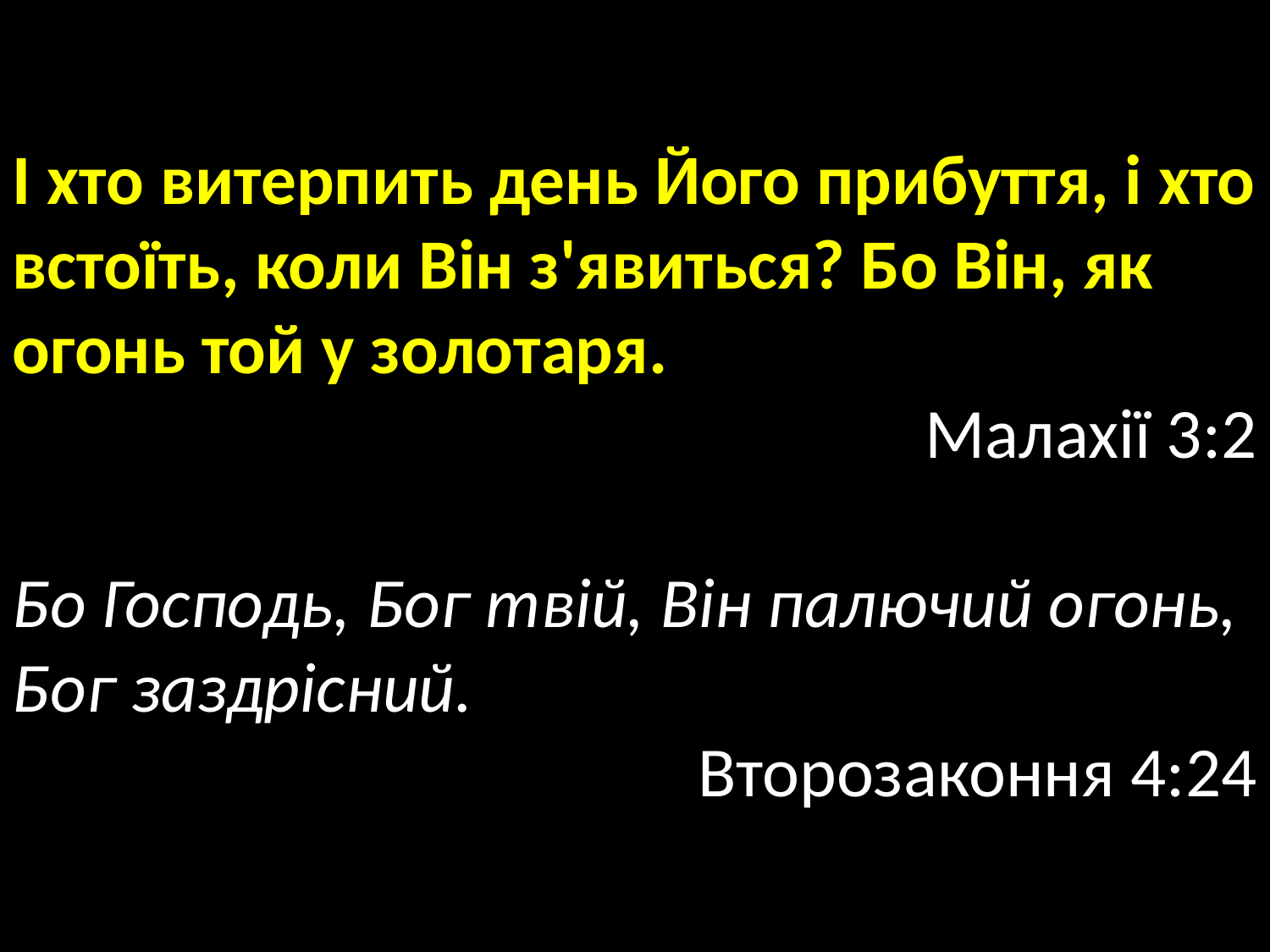

І хто витерпить день Його прибуття, і хто встоїть, коли Він з'явиться? Бо Він, як огонь той у золотаря.
Малахії 3:2

Бо Господь, Бог твій, Він палючий огонь, Бог заздрісний.
Второзаконня 4:24